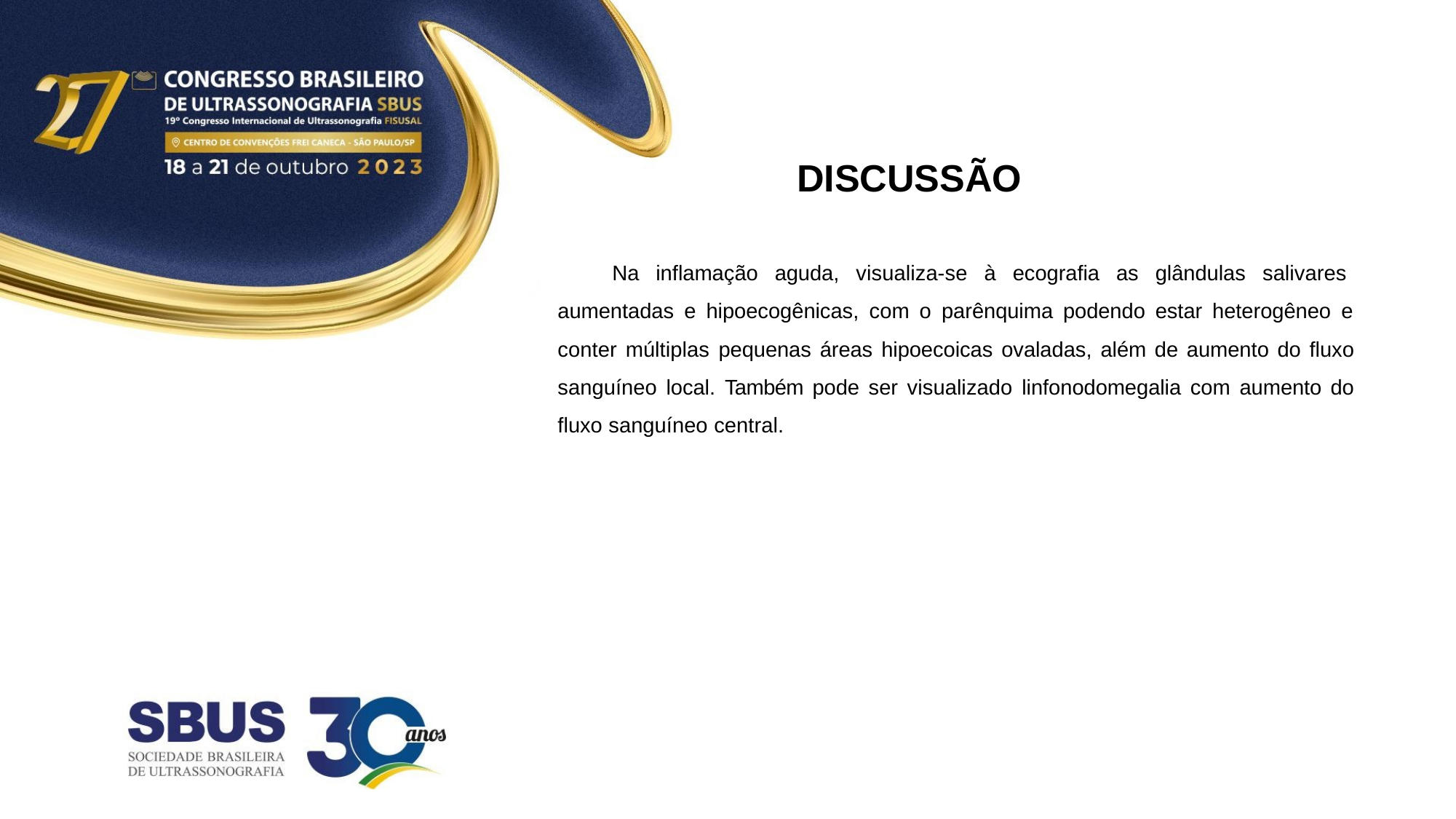

# DISCUSSÃO
Na inflamação aguda, visualiza-se à ecografia as glândulas salivares  aumentadas e hipoecogênicas, com o parênquima podendo estar heterogêneo e  conter múltiplas pequenas áreas hipoecoicas ovaladas, além de aumento do fluxo  sanguíneo local. Também pode ser visualizado linfonodomegalia com aumento do  fluxo sanguíneo central.